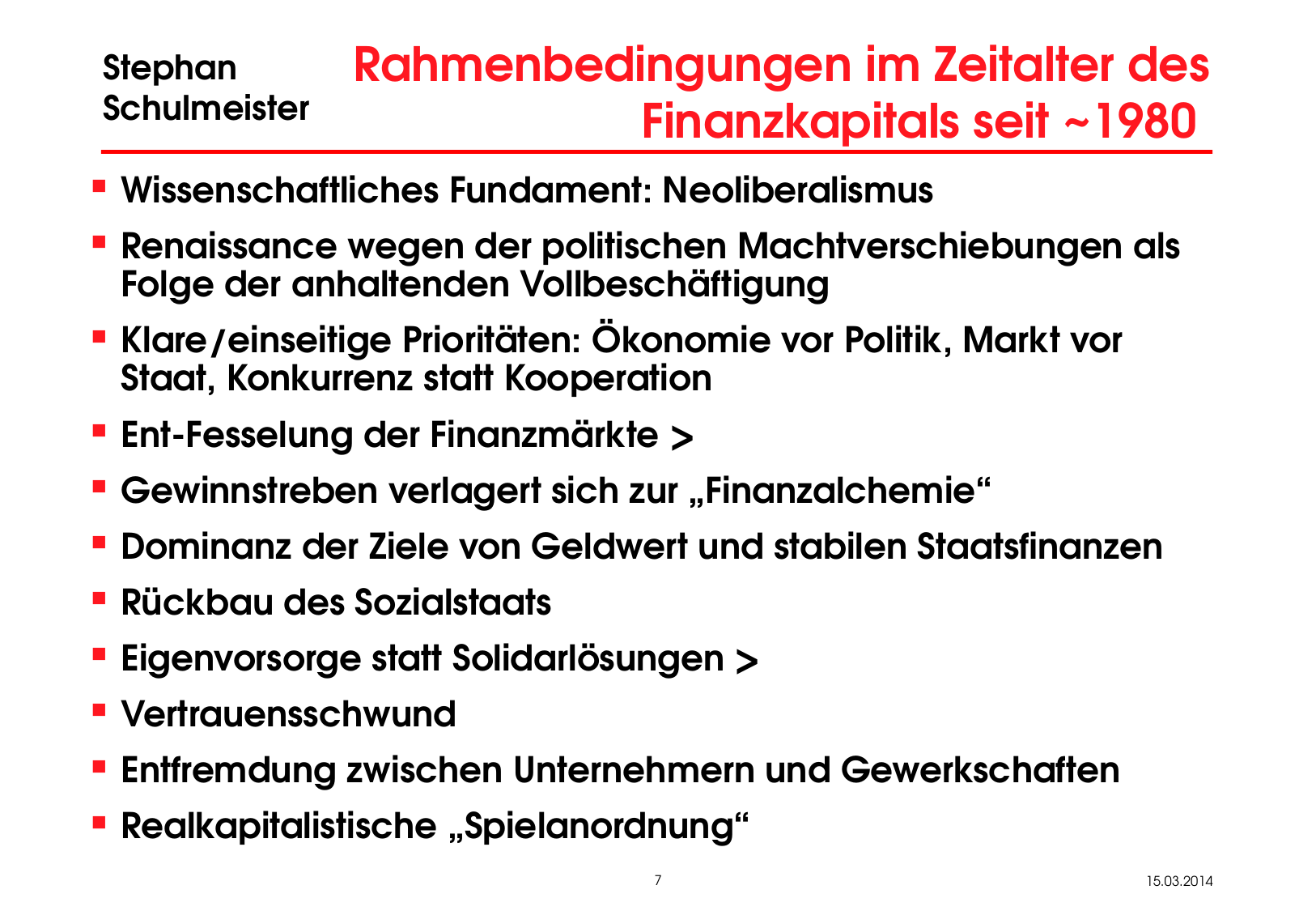

# Rahmenbedingungen im Zeitalter des Finanzkapitals seit ~1980
Wissenschaftliches Fundament: Neoliberalismus
Renaissance wegen der politischen Machtverschiebungen als Folge der anhaltenden Vollbeschäftigung
Klare/einseitige Prioritäten: Ökonomie vor Politik, Markt vor Staat, Konkurrenz statt Kooperation
Ent-Fesselung der Finanzmärkte >
Gewinnstreben verlagert sich zur „Finanzalchemie“
Dominanz der Ziele von Geldwert und stabilen Staatsfinanzen
Rückbau des Sozialstaats
Eigenvorsorge statt Solidarlösungen >
Vertrauensschwund
Entfremdung zwischen Unternehmern und Gewerkschaften
Realkapitalistische „Spielanordnung“